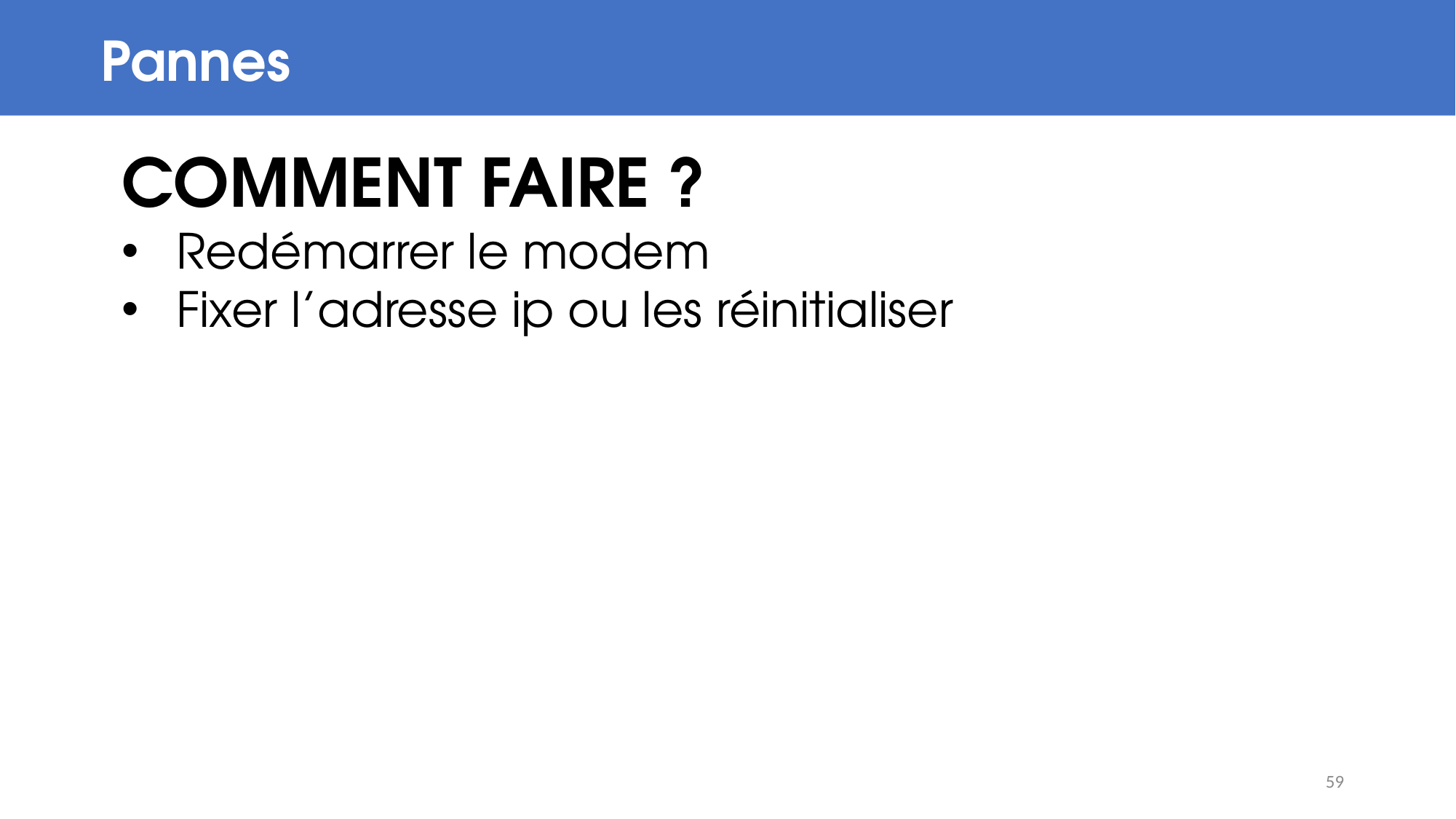

Pannes
COMMENT FAIRE ?
Redémarrer le modem
Fixer l’adresse ip ou les réinitialiser
59